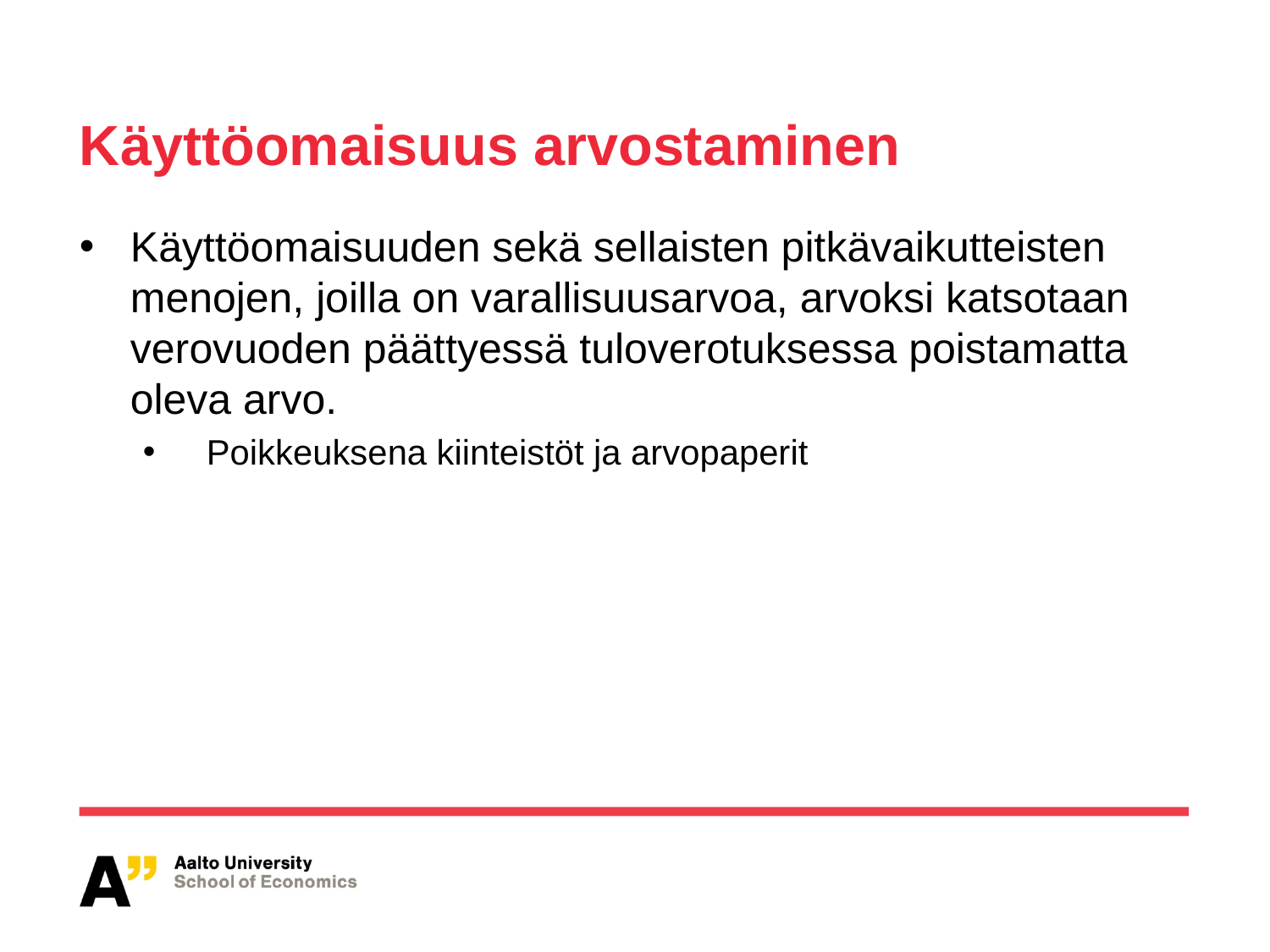

Käyttöomaisuus arvostaminen
Käyttöomaisuuden sekä sellaisten pitkävaikutteisten menojen, joilla on varallisuusarvoa, arvoksi katsotaan verovuoden päättyessä tuloverotuksessa poistamatta oleva arvo.
Poikkeuksena kiinteistöt ja arvopaperit
12